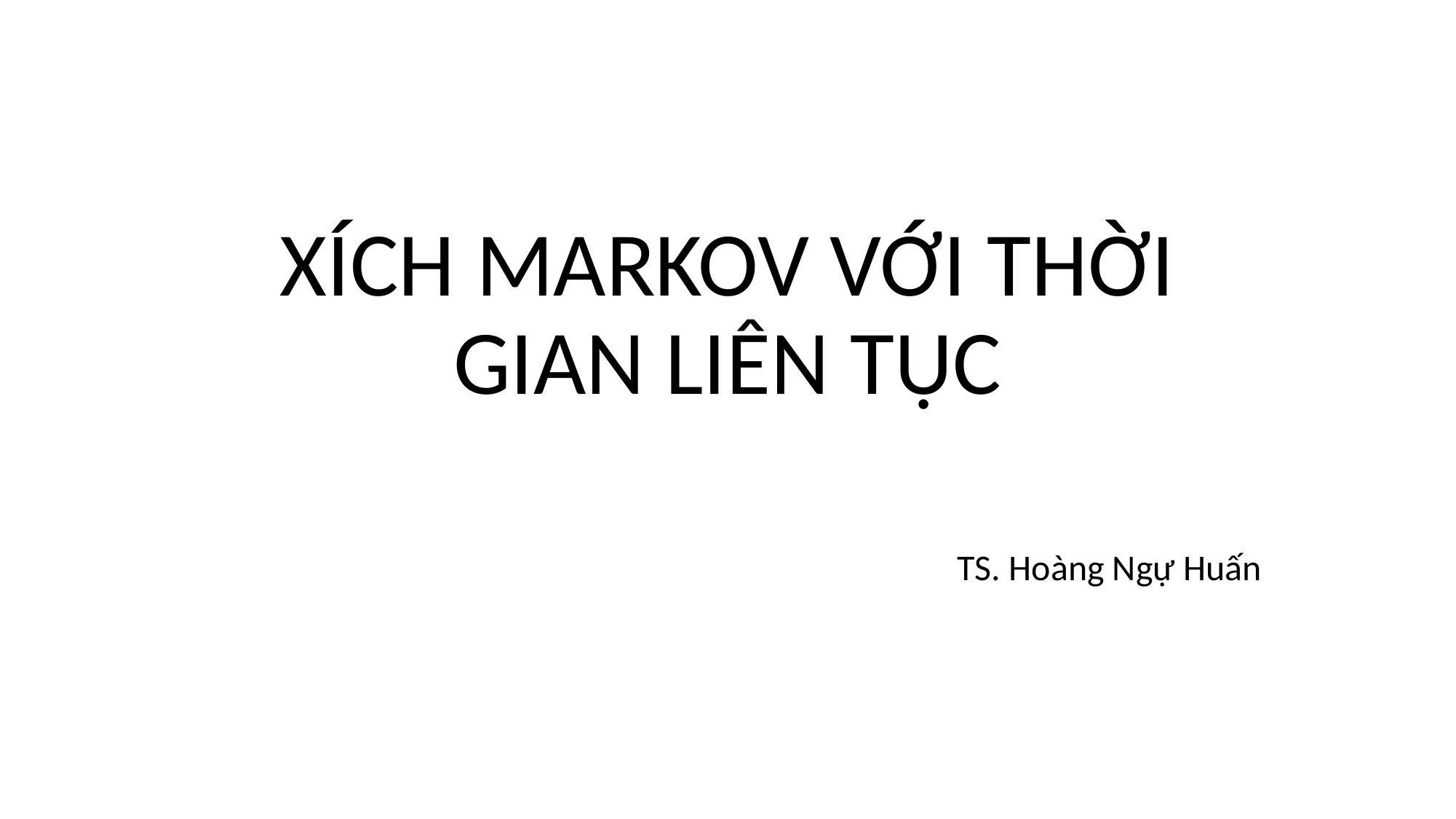

# XÍCH MARKOV VỚI THỜI GIAN LIÊN TỤC

							TS. Hoàng Ngự Huấn